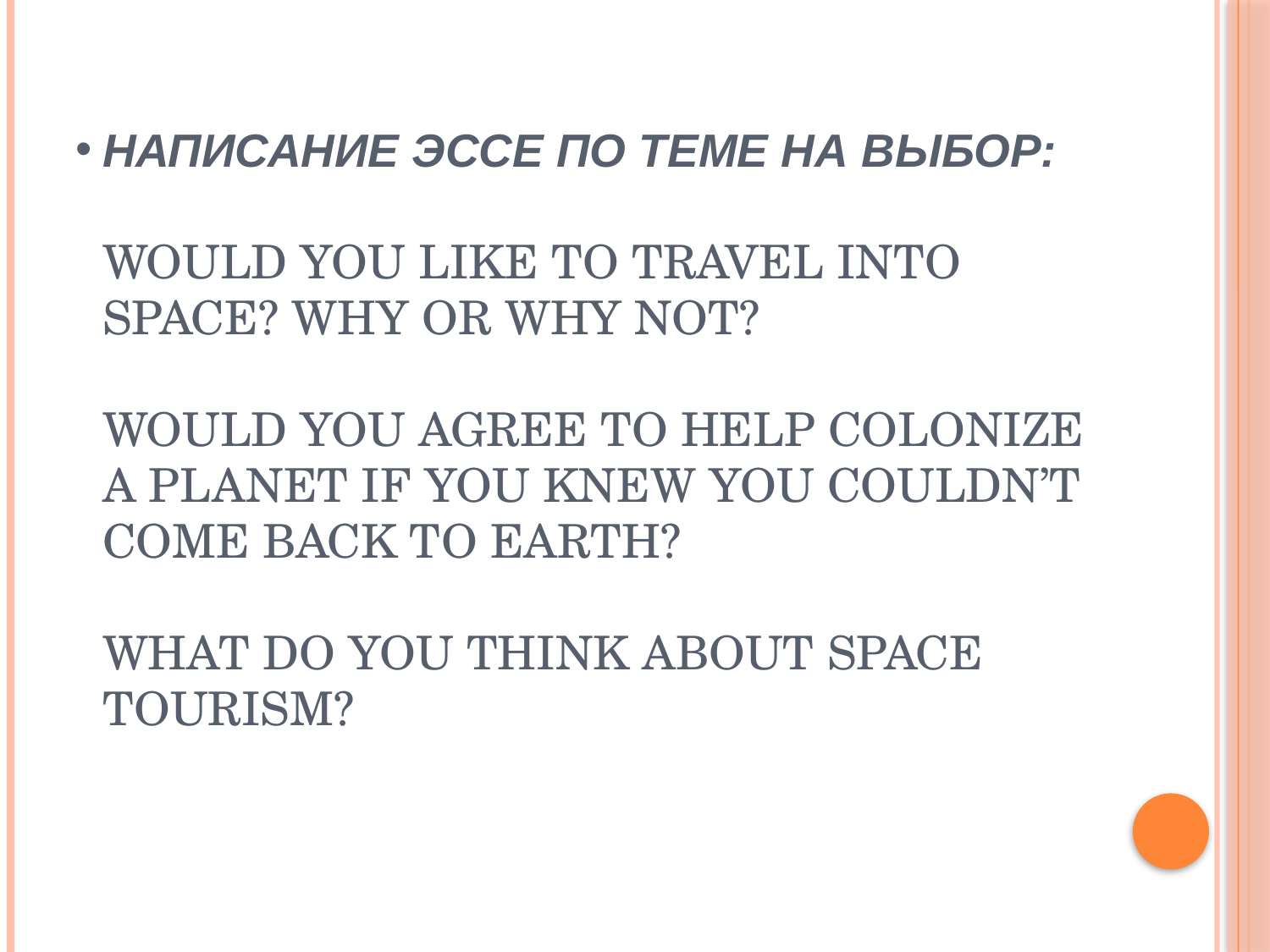

# Написание эссе по теме на выбор: Would you like to travel into space? Why or why not? Would you agree to help colonize a planet if you knew you couldn’t come back to earth? What do you think about space tourism?